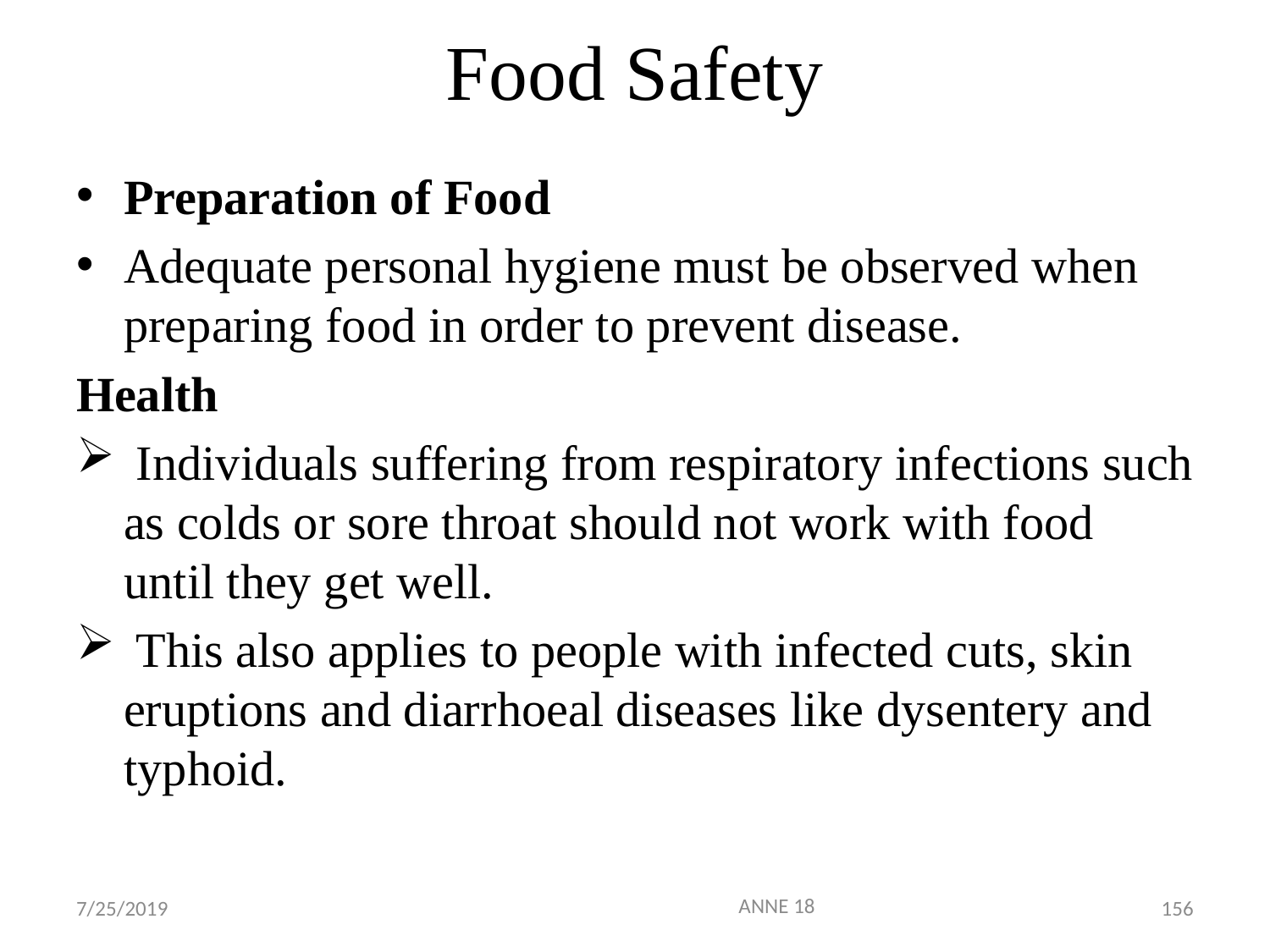

# Food Safety
Preparation of Food
Adequate personal hygiene must be observed when preparing food in order to prevent disease.
Health
 Individuals suffering from respiratory infections such as colds or sore throat should not work with food until they get well.
 This also applies to people with infected cuts, skin eruptions and diarrhoeal diseases like dysentery and typhoid.

7/25/2019
156
ANNE 18